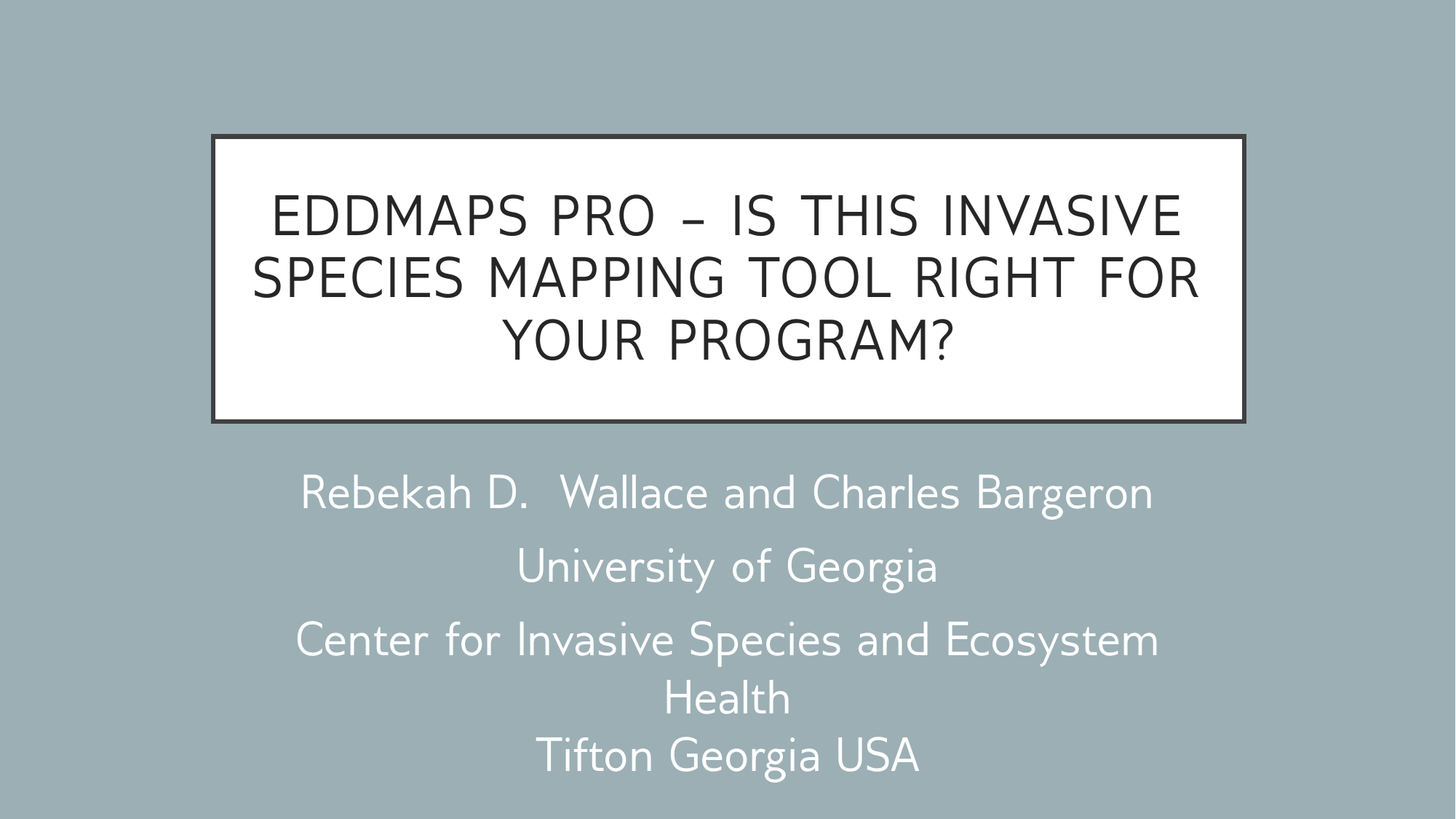

# EDDMapS Pro – Is this invasive species mapping tool right for your program?
Rebekah D.  Wallace and Charles Bargeron
University of Georgia
Center for Invasive Species and Ecosystem Health
Tifton Georgia USA